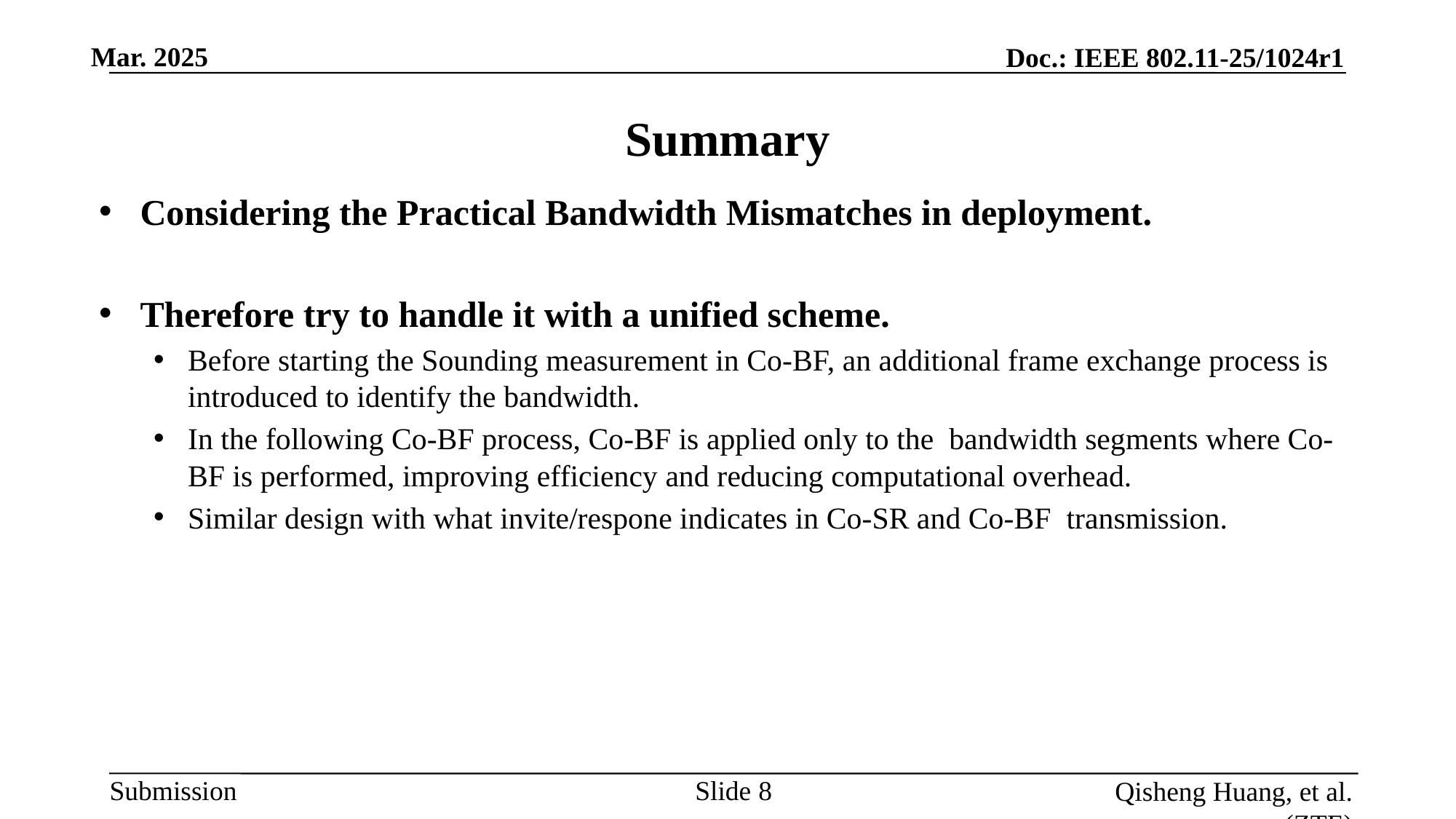

# Summary
Considering the Practical Bandwidth Mismatches in deployment.

Therefore try to handle it with a unified scheme.
Before starting the Sounding measurement in Co-BF, an additional frame exchange process is introduced to identify the bandwidth.
In the following Co-BF process, Co-BF is applied only to the  bandwidth segments where Co-BF is performed, improving efficiency and reducing computational overhead.
Similar design with what invite/respone indicates in Co-SR and Co-BF  transmission.

Slide 8
Qisheng Huang, et al. (ZTE)